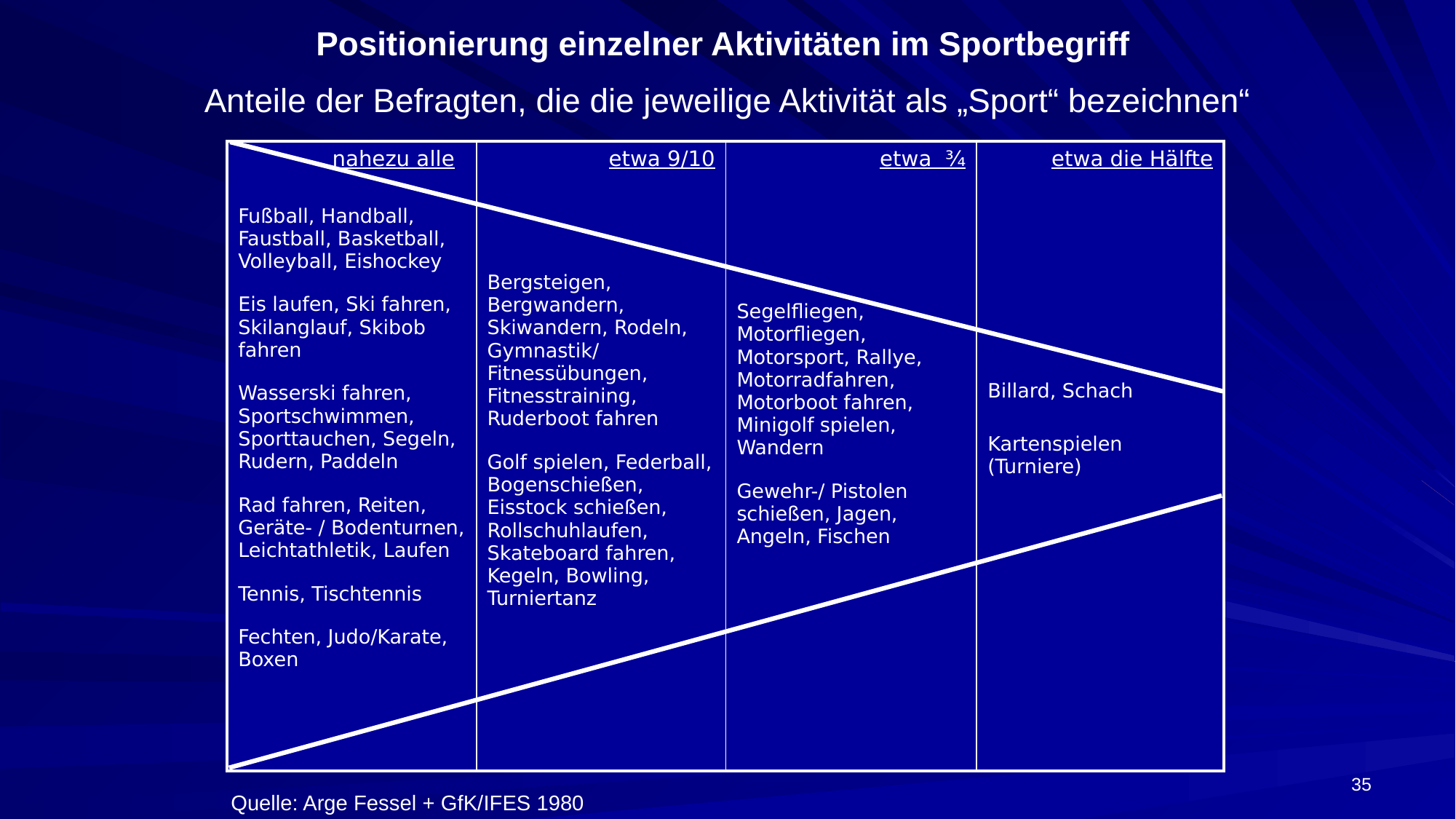

Positionierung einzelner Aktivitäten im Sportbegriff
Anteile der Befragten, die die jeweilige Aktivität als „Sport“ bezeichnen“
| nahezu alle Fußball, Handball, Faustball, Basketball, Volleyball, Eishockey Eis laufen, Ski fahren, Skilanglauf, Skibob fahren Wasserski fahren, Sportschwimmen, Sporttauchen, Segeln, Rudern, Paddeln Rad fahren, Reiten, Geräte- / Bodenturnen, Leichtathletik, Laufen Tennis, Tischtennis Fechten, Judo/Karate, Boxen | etwa 9/10 Bergsteigen, Bergwandern, Skiwandern, Rodeln, Gymnastik/ Fitnessübungen, Fitnesstraining, Ruderboot fahren Golf spielen, Federball, Bogenschießen, Eisstock schießen, Rollschuhlaufen, Skateboard fahren, Kegeln, Bowling, Turniertanz | etwa ¾ Segelfliegen, Motorfliegen, Motorsport, Rallye, Motorradfahren, Motorboot fahren, Minigolf spielen, Wandern Gewehr-/ Pistolen schießen, Jagen, Angeln, Fischen | etwa die Hälfte Billard, Schach Kartenspielen (Turniere) |
| --- | --- | --- | --- |

35
Quelle: Arge Fessel + GfK/IFES 1980